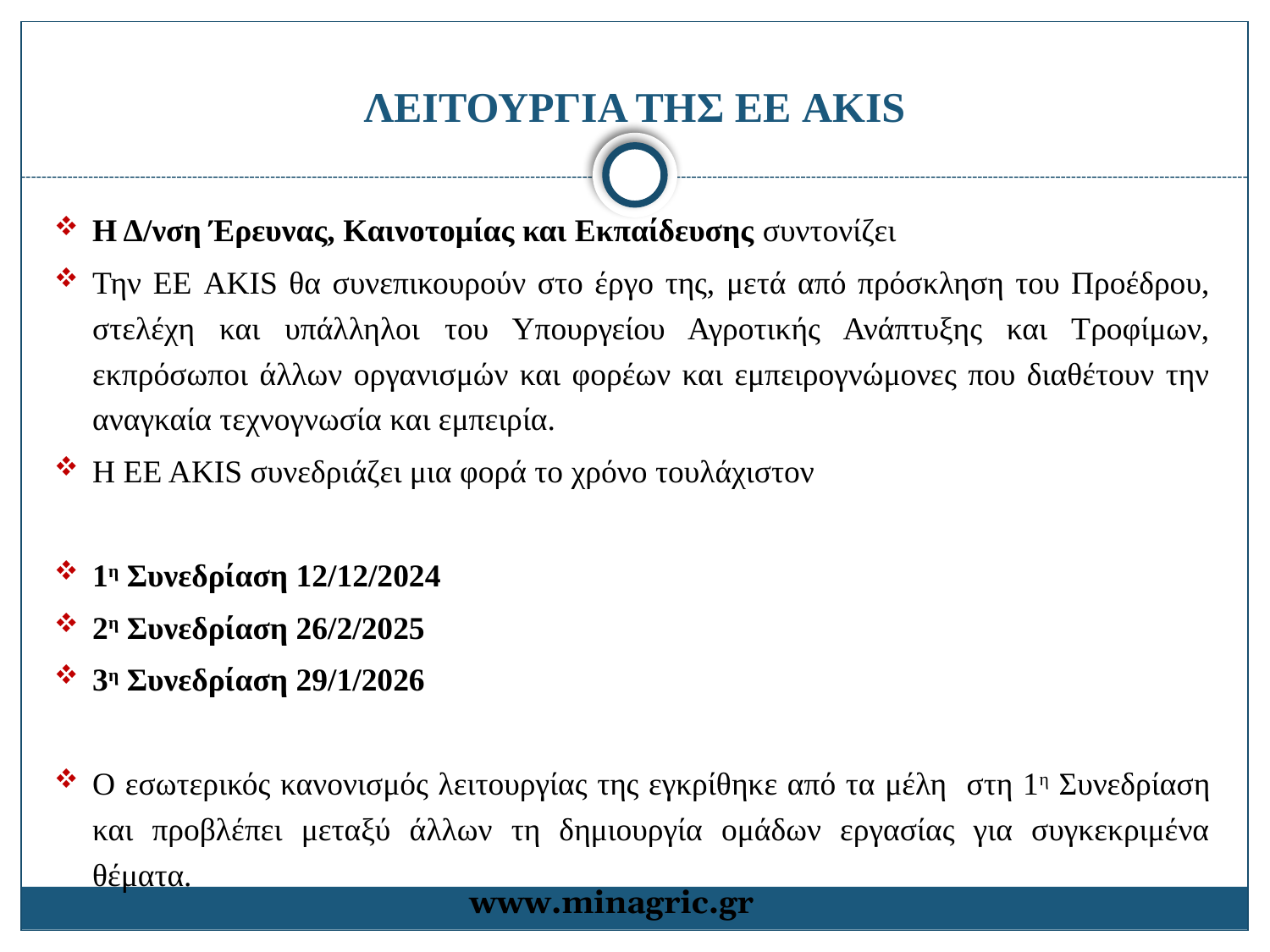

# ΛΕΙΤΟΥΡΓΙΑ ΤΗΣ ΕΕ AKIS
Η Δ/νση Έρευνας, Καινοτομίας και Εκπαίδευσης συντονίζει
Την ΕΕ AKIS θα συνεπικουρούν στο έργο της, μετά από πρόσκληση του Προέδρου, στελέχη και υπάλληλοι του Υπουργείου Αγροτικής Ανάπτυξης και Τροφίμων, εκπρόσωποι άλλων οργανισμών και φορέων και εμπειρογνώμονες που διαθέτουν την αναγκαία τεχνογνωσία και εμπειρία.
Η ΕΕ ΑKIS συνεδριάζει μια φορά το χρόνο τουλάχιστον

1η Συνεδρίαση 12/12/2024
2η Συνεδρίαση 26/2/2025
3η Συνεδρίαση 29/1/2026

Ο εσωτερικός κανονισμός λειτουργίας της εγκρίθηκε από τα μέλη  στη 1η Συνεδρίαση και προβλέπει μεταξύ άλλων τη δημιουργία ομάδων εργασίας για συγκεκριμένα θέματα.
www.minagric.gr